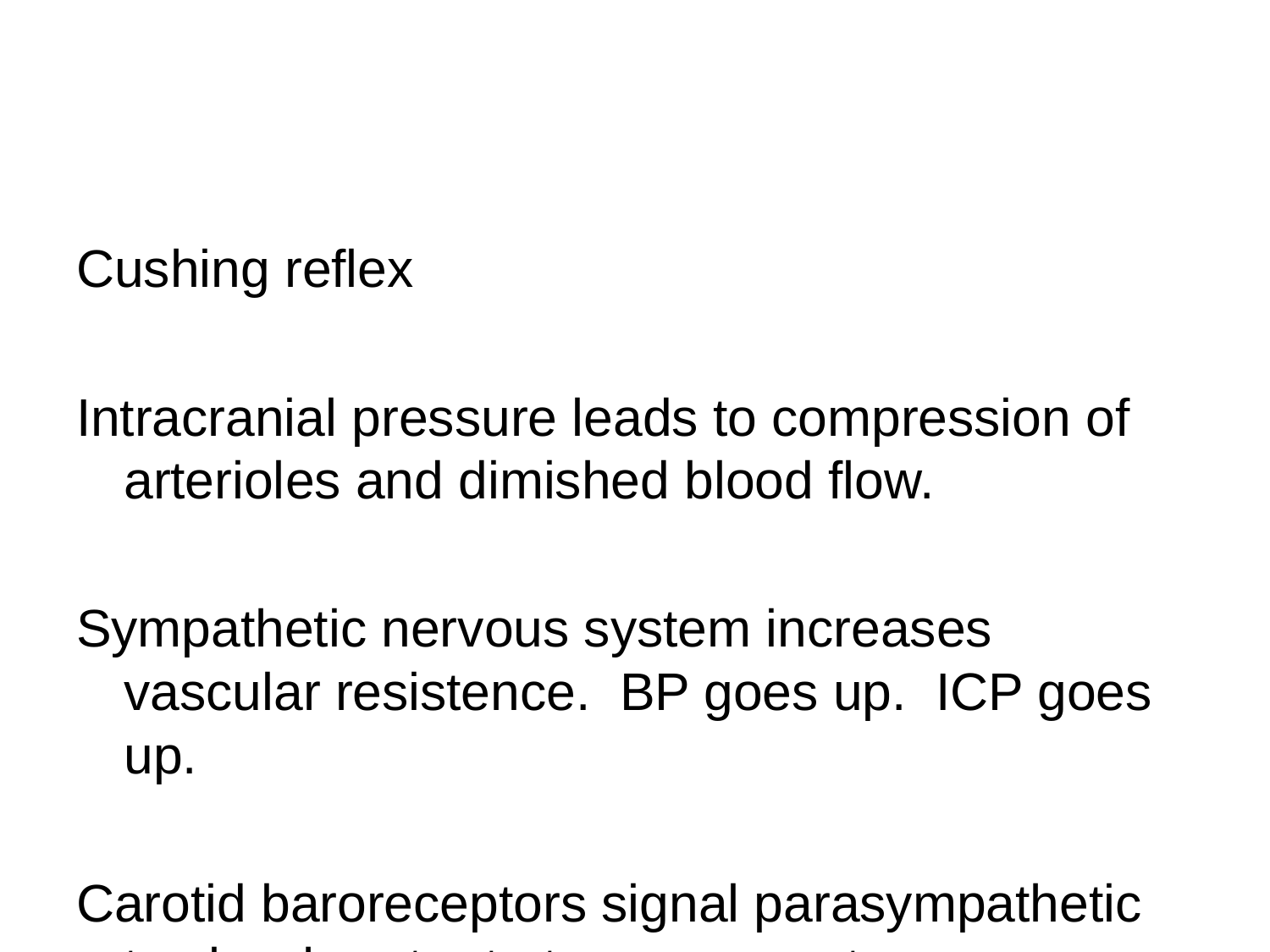

Cushing reflex

Intracranial pressure leads to compression of arterioles and dimished blood flow.

Sympathetic nervous system increases vascular resistence.  BP goes up.  ICP goes up.

Carotid baroreceptors signal parasympathetic to slow heart rate to compensate